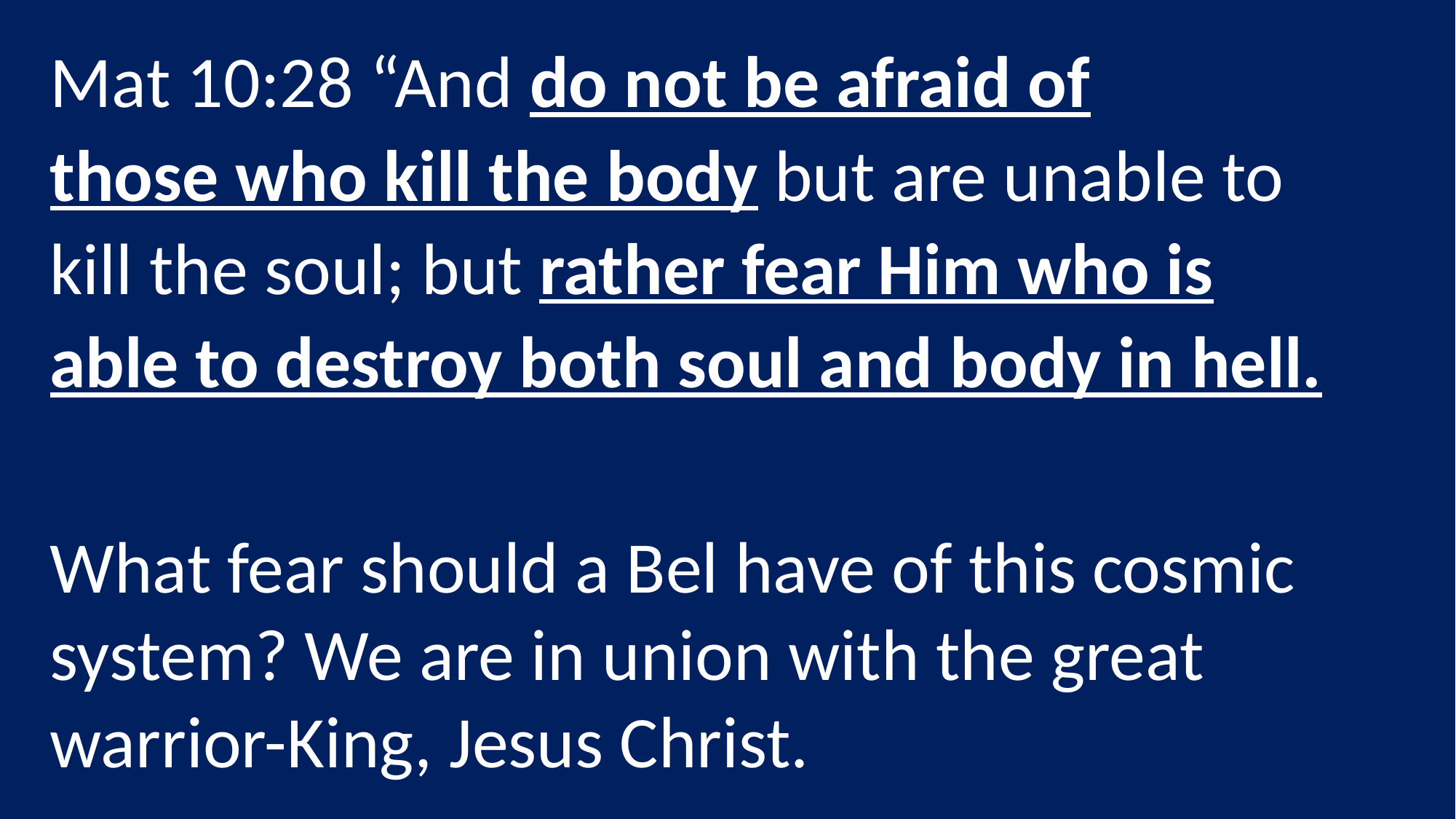

Mat 10:28 “And do not be afraid of those who kill the body but are unable to kill the soul; but rather fear Him who is able to destroy both soul and body in hell.

What fear should a Bel have of this cosmic system? We are in union with the great warrior-King, Jesus Christ.